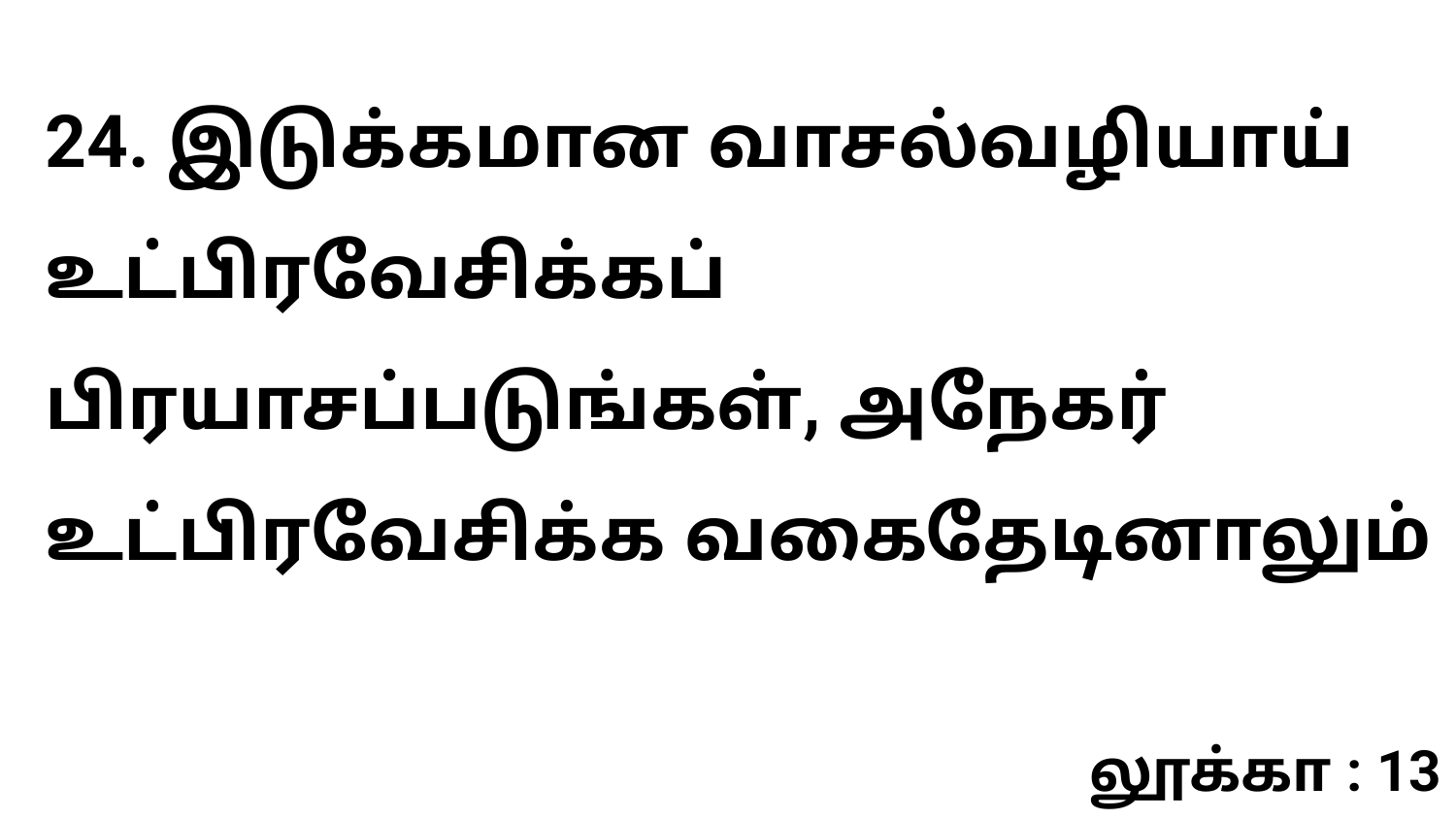

24. இடுக்கமான வாசல்வழியாய் உட்பிரவேசிக்கப் பிரயாசப்படுங்கள், அநேகர் உட்பிரவேசிக்க வகைதேடினாலும்
லூக்கா : 13